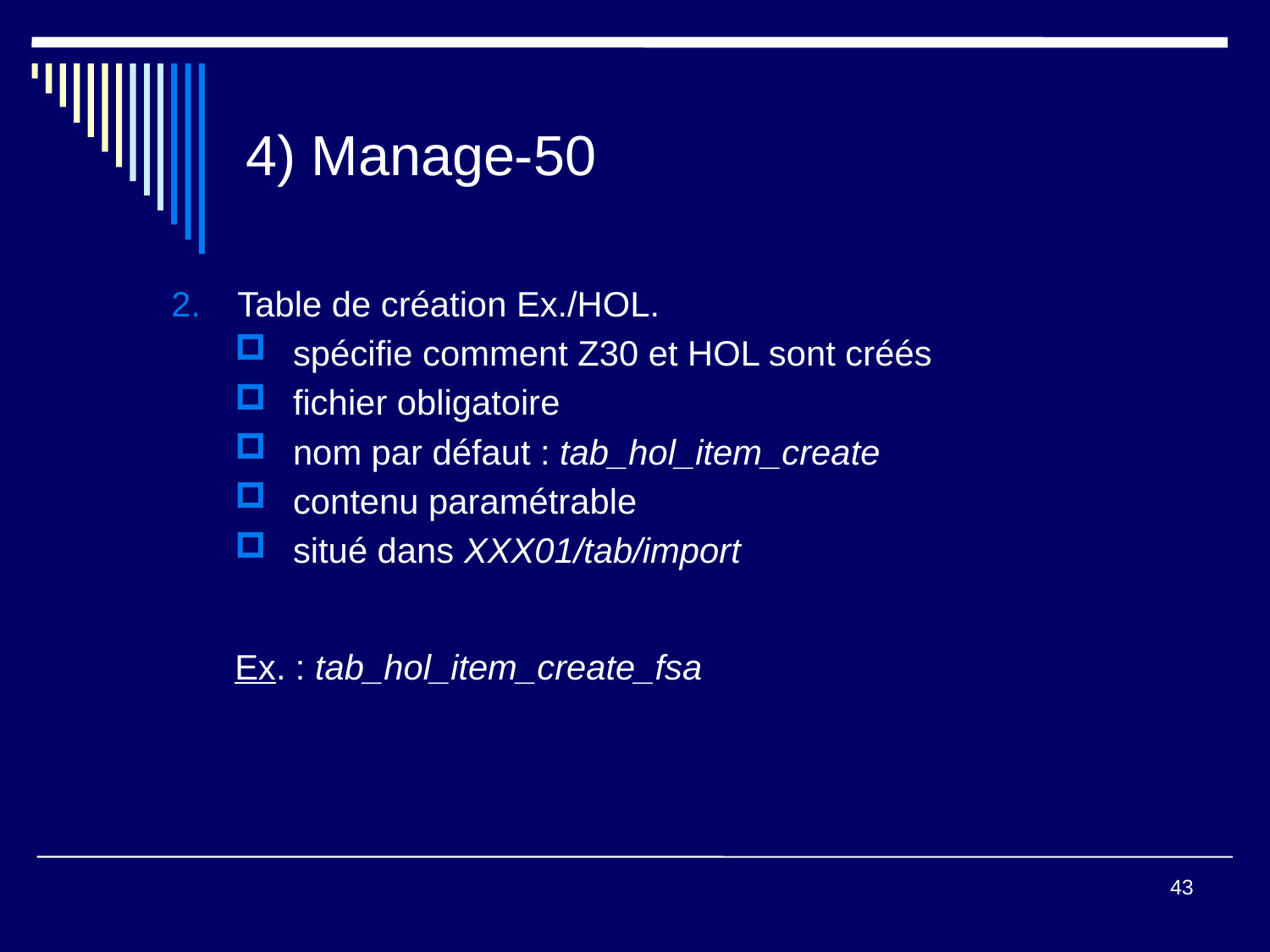

# 4) Manage-50
Table de création Ex./HOL.
spécifie comment Z30 et HOL sont créés
fichier obligatoire
nom par défaut : tab_hol_item_create
contenu paramétrable
situé dans XXX01/tab/import

Ex. : tab_hol_item_create_fsa
43